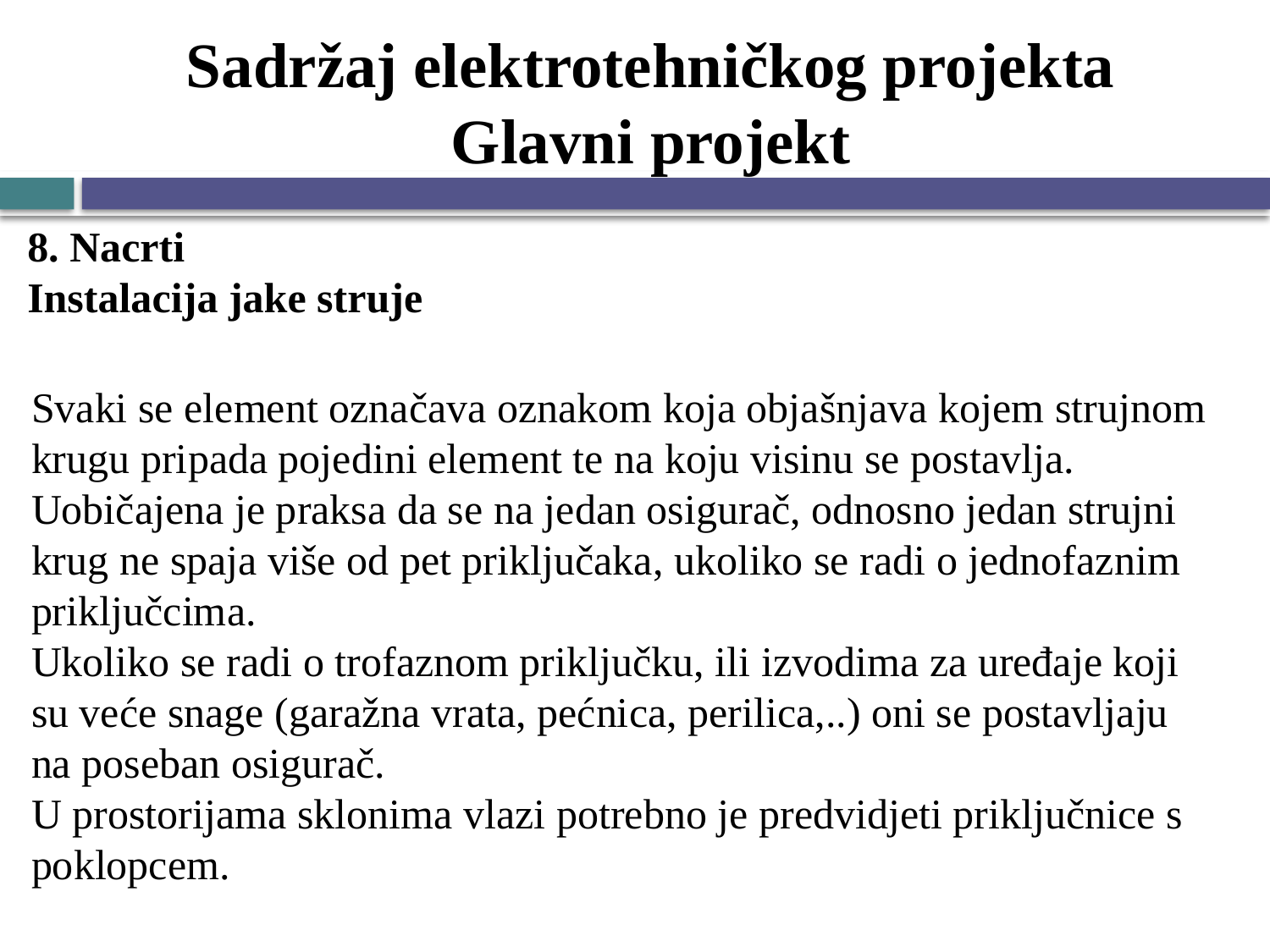

# Sadržaj elektrotehničkog projekta Glavni projekt

8. Nacrti
Instalacija jake struje
Svaki se element označava oznakom koja objašnjava kojem strujnom krugu pripada pojedini element te na koju visinu se postavlja.
Uobičajena je praksa da se na jedan osigurač, odnosno jedan strujni krug ne spaja više od pet priključaka, ukoliko se radi o jednofaznim priključcima.
Ukoliko se radi o trofaznom priključku, ili izvodima za uređaje koji su veće snage (garažna vrata, pećnica, perilica,..) oni se postavljaju na poseban osigurač.
U prostorijama sklonima vlazi potrebno je predvidjeti priključnice s poklopcem.